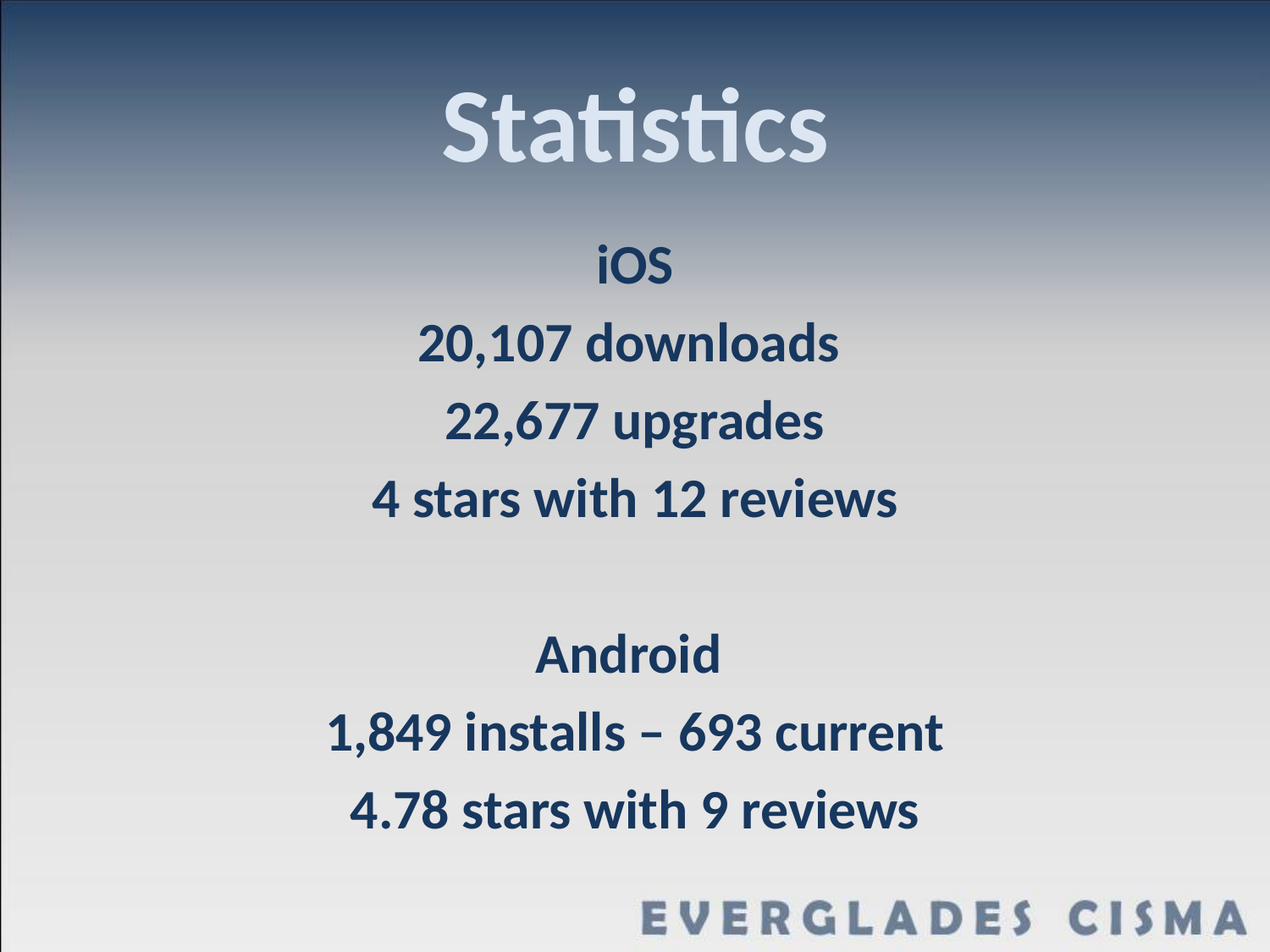

# Statistics
iOS
20,107 downloads
22,677 upgrades
4 stars with 12 reviews

Android
1,849 installs – 693 current
4.78 stars with 9 reviews